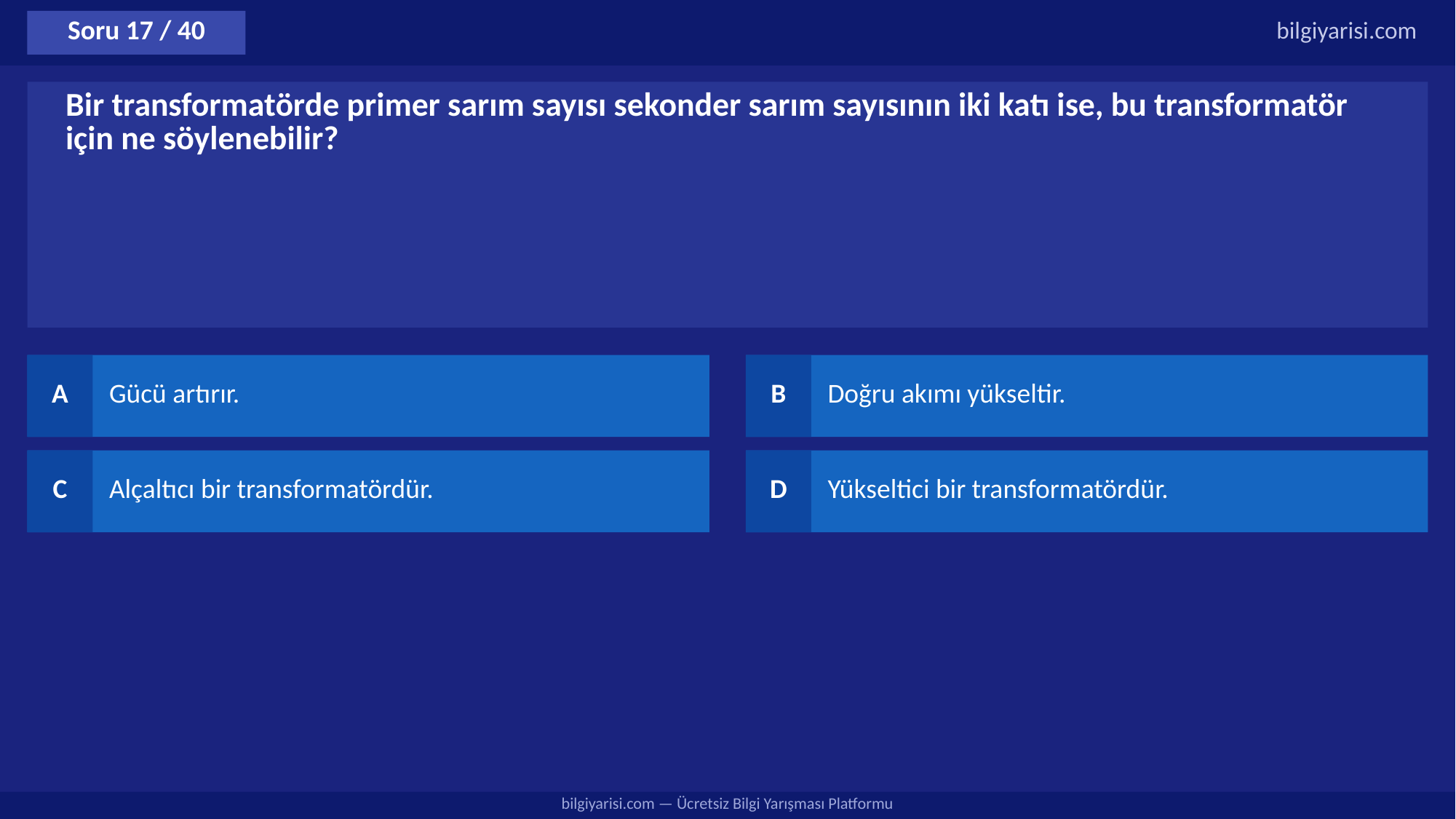

Soru 17 / 40
bilgiyarisi.com

Bir transformatörde primer sarım sayısı sekonder sarım sayısının iki katı ise, bu transformatör için ne söylenebilir?

A
Gücü artırır.

B
Doğru akımı yükseltir.

C
Alçaltıcı bir transformatördür.

D
Yükseltici bir transformatördür.
bilgiyarisi.com — Ücretsiz Bilgi Yarışması Platformu